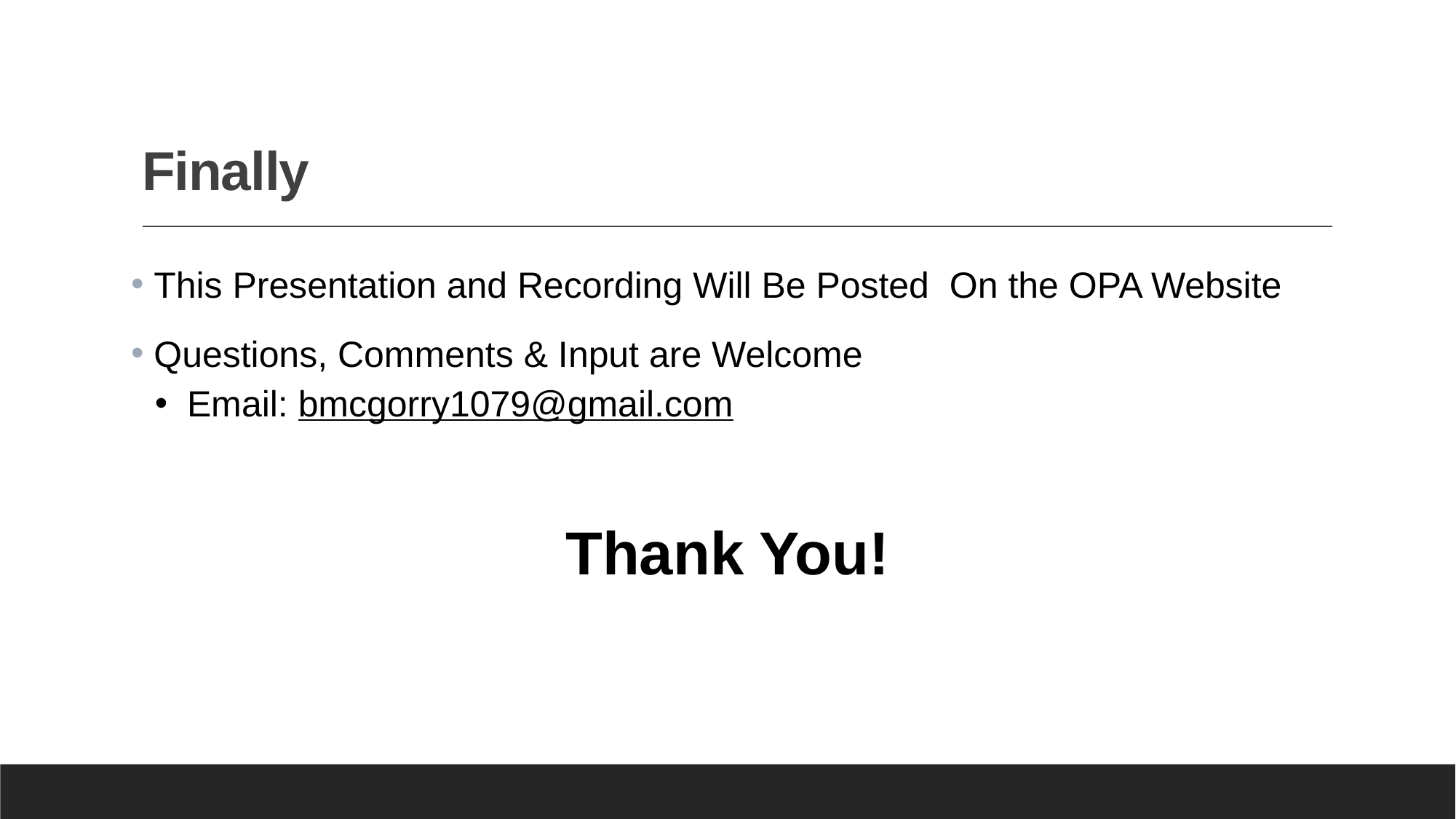

# Finally
 This Presentation and Recording Will Be Posted  On the OPA Website
 Questions, Comments & Input are Welcome
 Email: bmcgorry1079@gmail.com

Thank You!